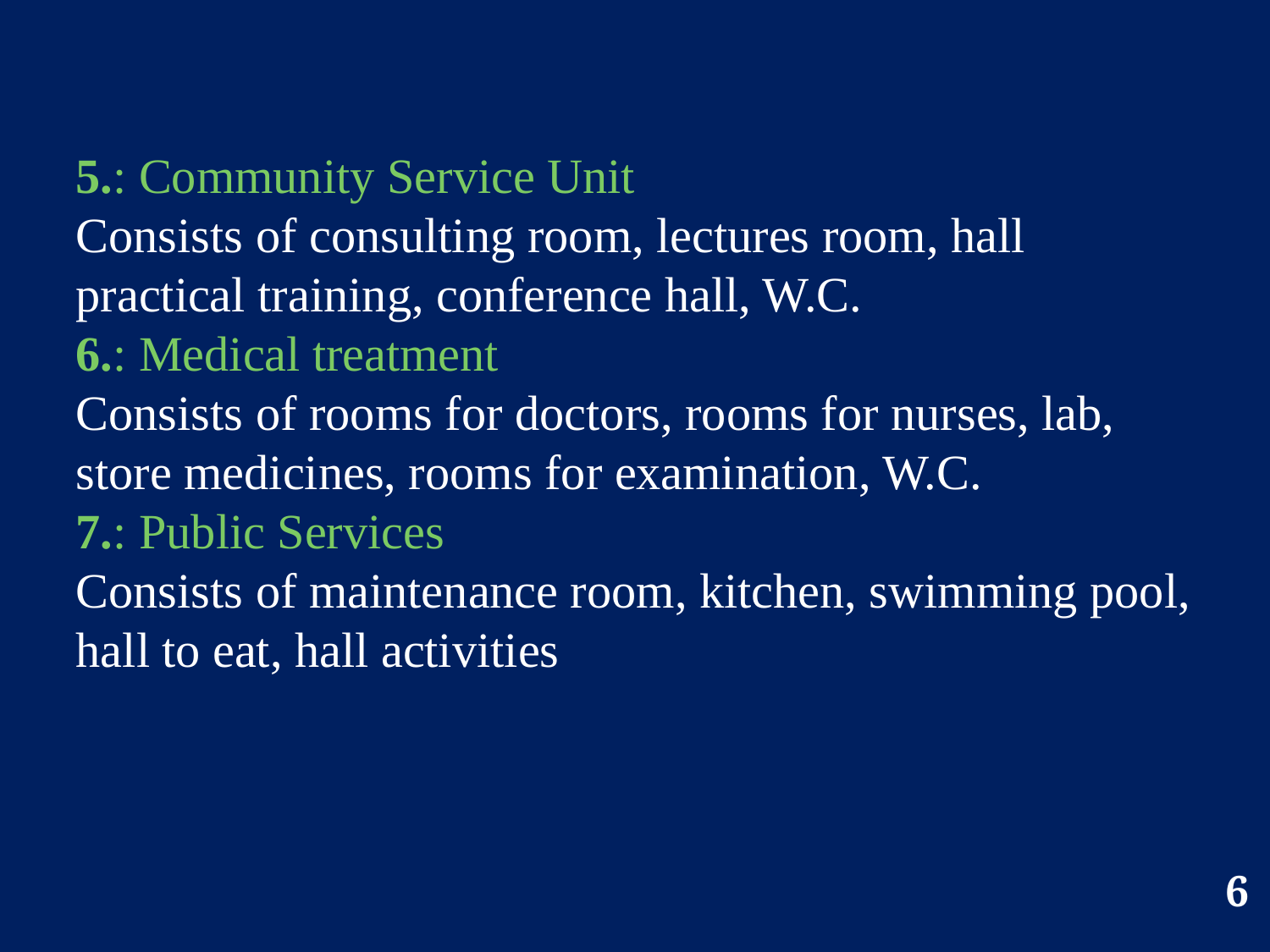

5.: Community Service Unit
Consists of consulting room, lectures room, hall practical training, conference hall, W.C.
6.: Medical treatment
Consists of rooms for doctors, rooms for nurses, lab, store medicines, rooms for examination, W.C.
7.: Public Services
Consists of maintenance room, kitchen, swimming pool, hall to eat, hall activities

6